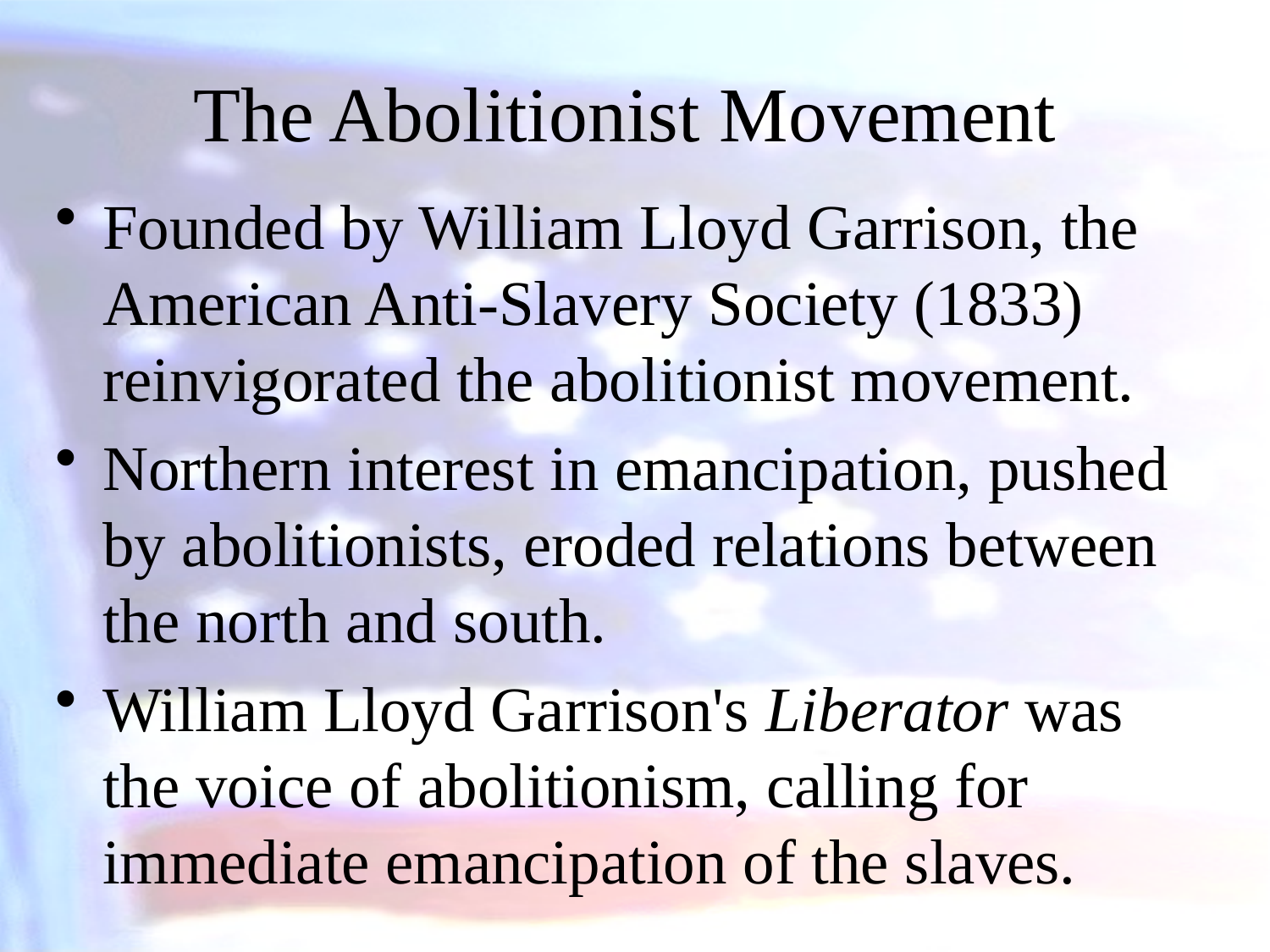

# The Abolitionist Movement
Founded by William Lloyd Garrison, the American Anti-Slavery Society (1833) reinvigorated the abolitionist movement.
Northern interest in emancipation, pushed by abolitionists, eroded relations between the north and south.
William Lloyd Garrison's Liberator was the voice of abolitionism, calling for immediate emancipation of the slaves.